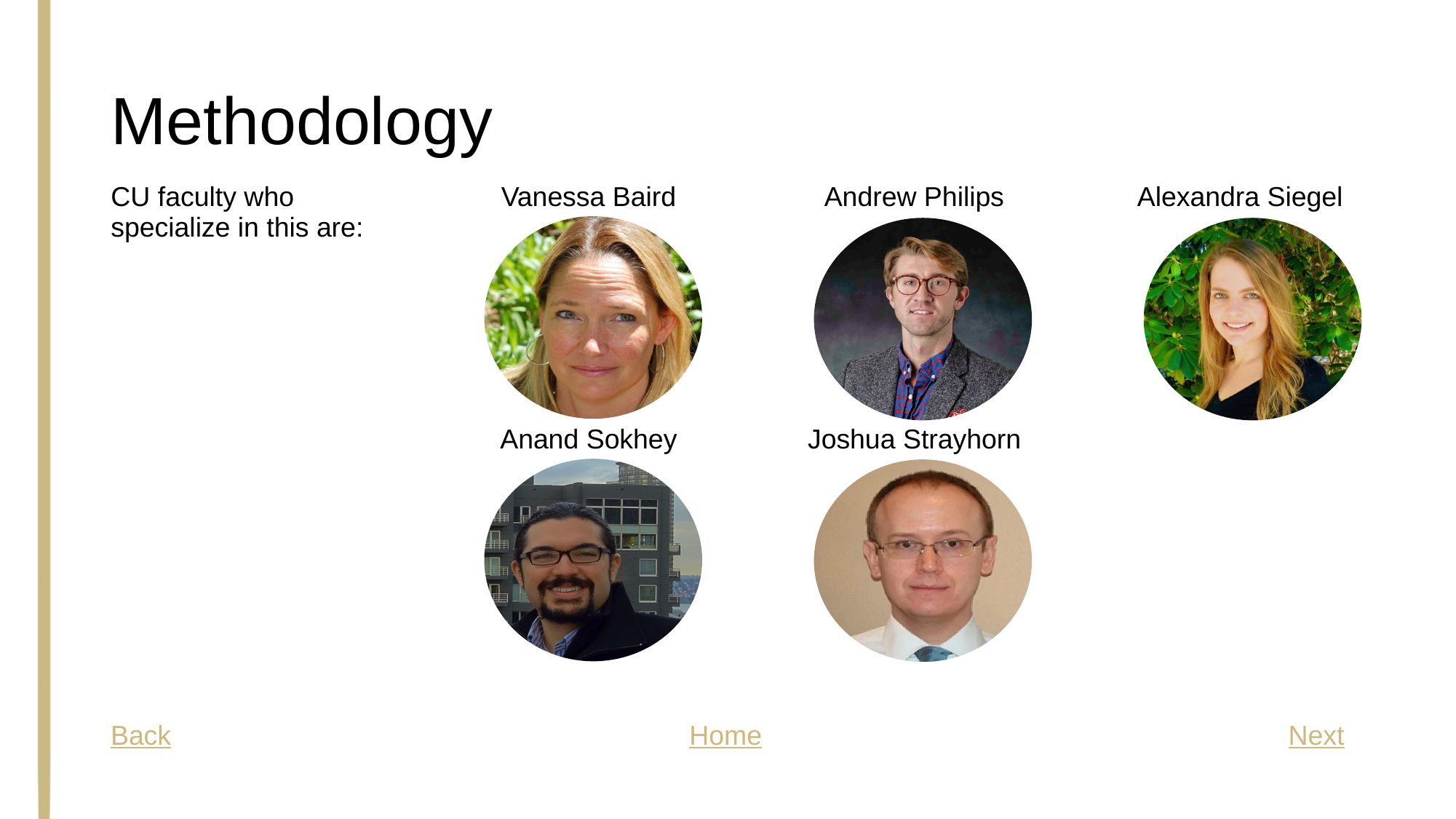

# Methodology
| CU faculty who specialize in this are: | Vanessa Baird | Andrew Philips | Alexandra Siegel |
| --- | --- | --- | --- |
|  | Anand Sokhey | Joshua Strayhorn |  |

Back
Home
Next